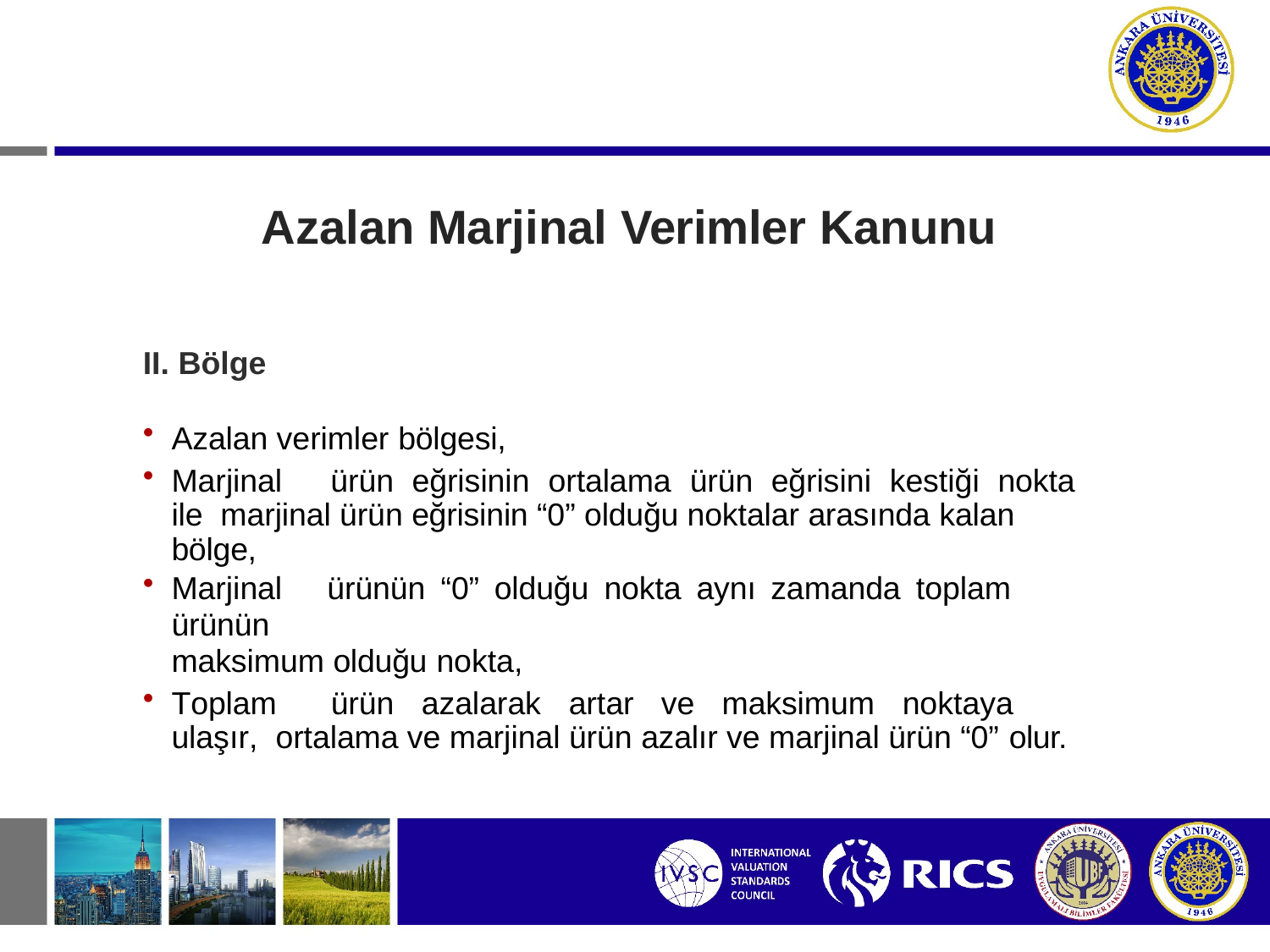

# Azalan Marjinal Verimler Kanunu
II. Bölge

Azalan verimler bölgesi,
Marjinal	ürün	eğrisinin	ortalama	ürün	eğrisini	kestiği	nokta	ile  marjinal ürün eğrisinin “0” olduğu noktalar arasında kalan bölge,
Marjinal	ürünün	“0”	olduğu	nokta	aynı	zamanda	toplam	ürünün
maksimum olduğu nokta,
Toplam	ürün	azalarak	artar	ve	maksimum	noktaya	ulaşır,  ortalama ve marjinal ürün azalır ve marjinal ürün “0” olur.